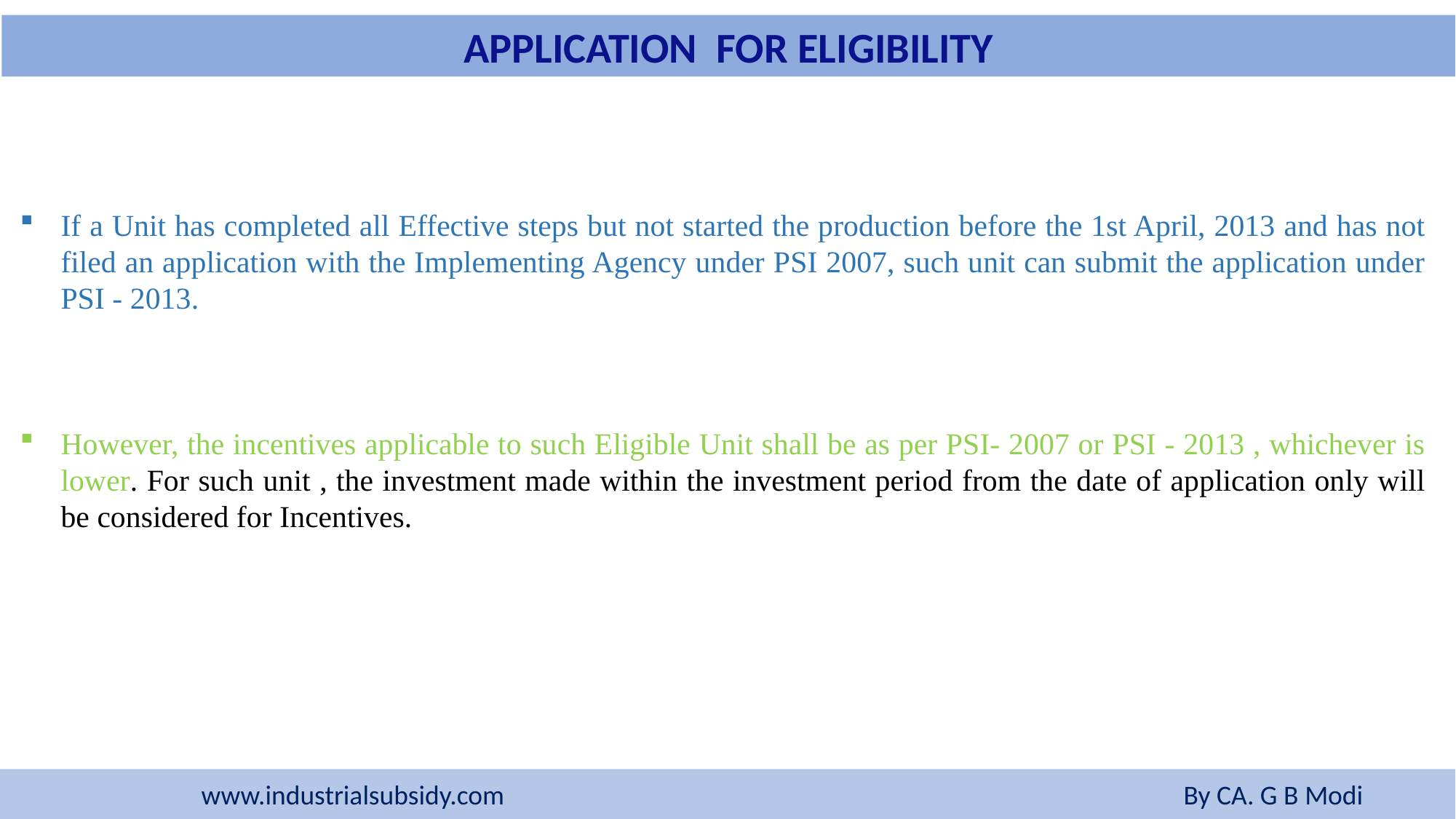

APPLICATION  FOR ELIGIBILITY
If a Unit has completed all Effective steps but not started the production before the 1st April, 2013 and has not filed an application with the Implementing Agency under PSI 2007, such unit can submit the application under PSI - 2013.

However, the incentives applicable to such Eligible Unit shall be as per PSI- 2007 or PSI - 2013 , whichever is lower. For such unit , the investment made within the investment period from the date of application only will be considered for Incentives.
www.industrialsubsidy.com                                    				  	By CA. G B Modi